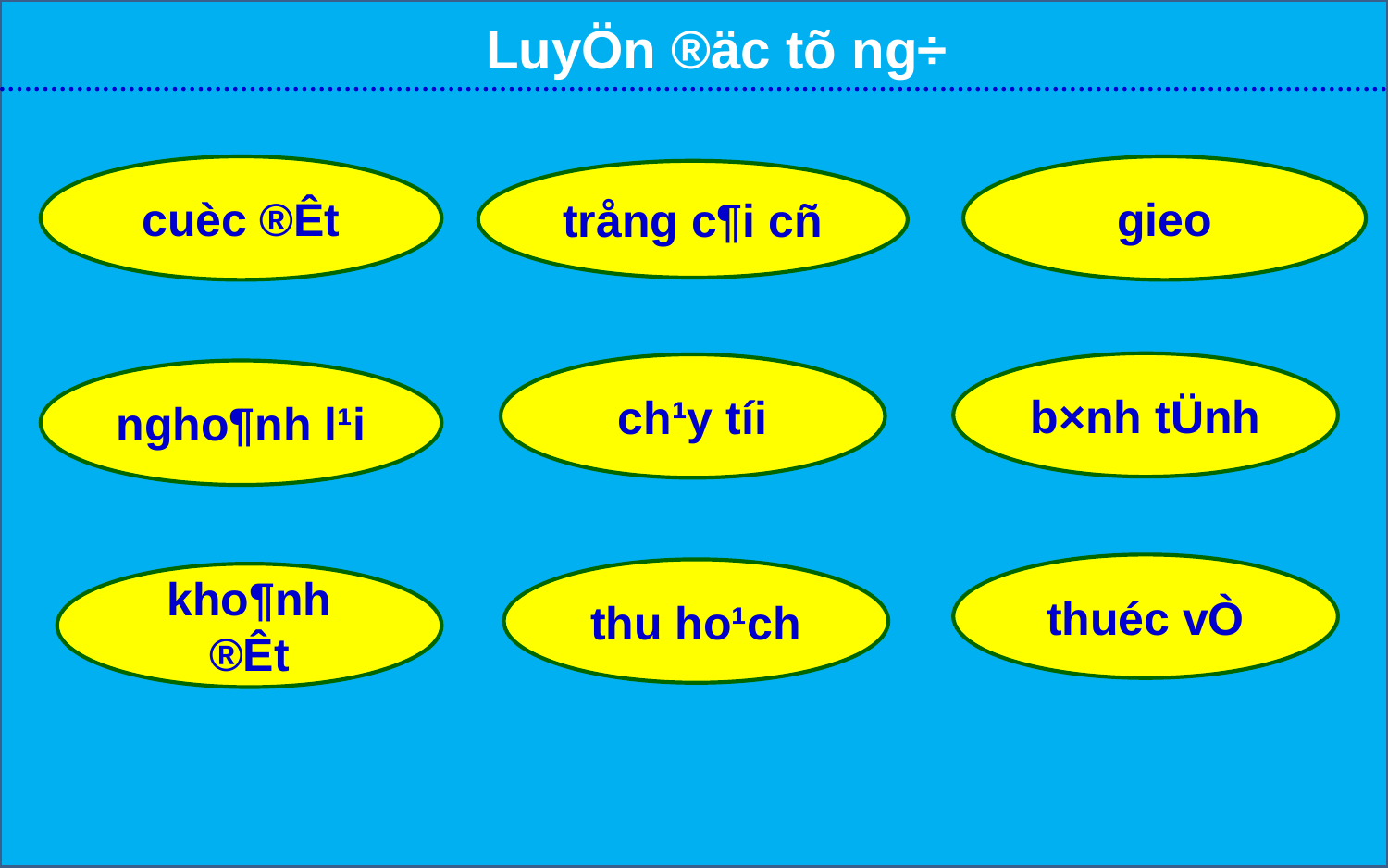

¨
LuyÖn ®äc tõ ng÷

cuèc ®Êt
gieo
trång c¶i cñ
b×nh tÜnh
ch¹y tíi
ngho¶nh l¹i
thuéc vÒ
thu ho¹ch
kho¶nh ®Êt